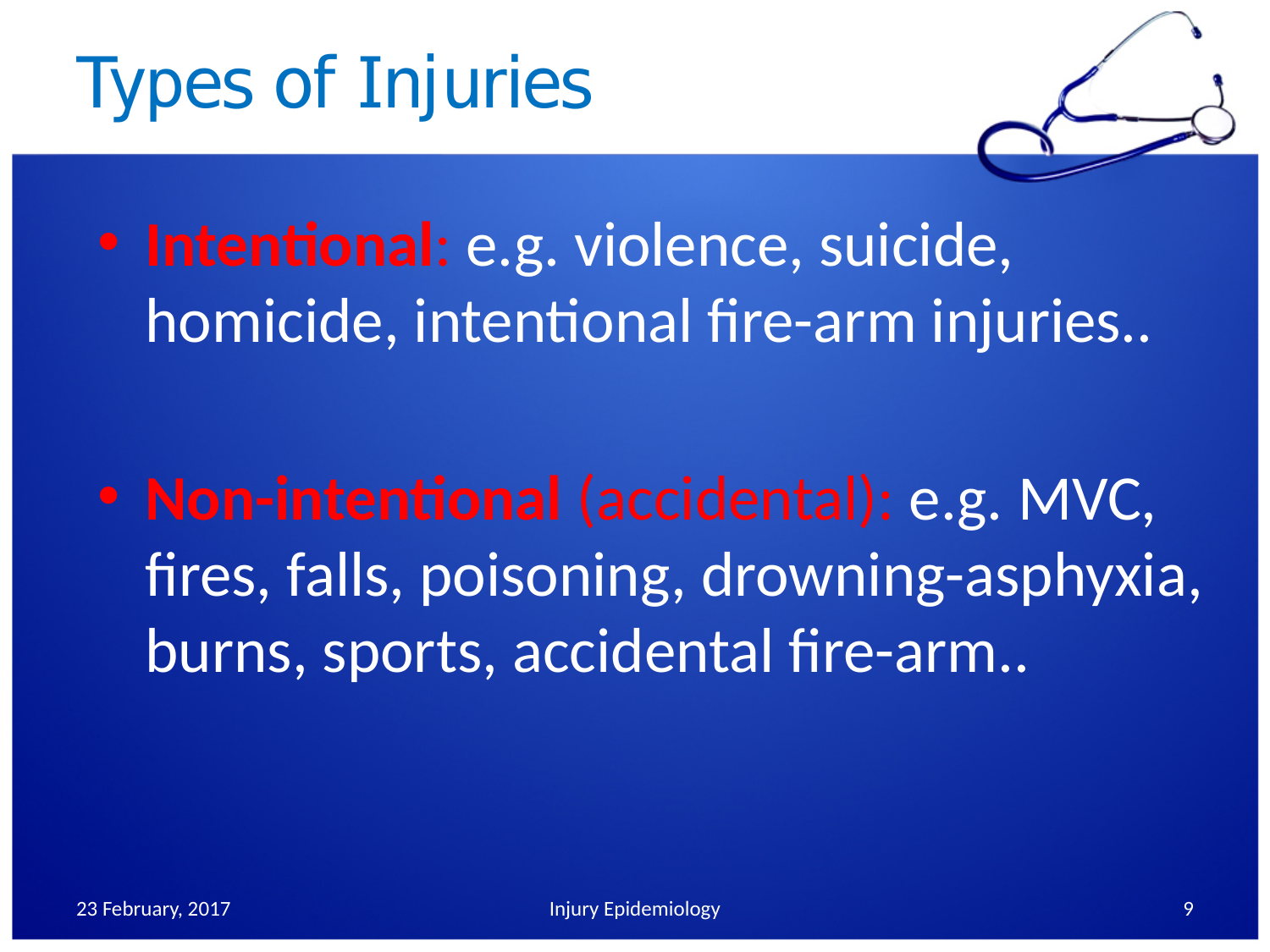

# Types of Injuries
Intentional: e.g. violence, suicide, homicide, intentional fire-arm injuries..

Non-intentional (accidental): e.g. MVC, fires, falls, poisoning, drowning-asphyxia, burns, sports, accidental fire-arm..
23 February, 2017
Injury Epidemiology
9